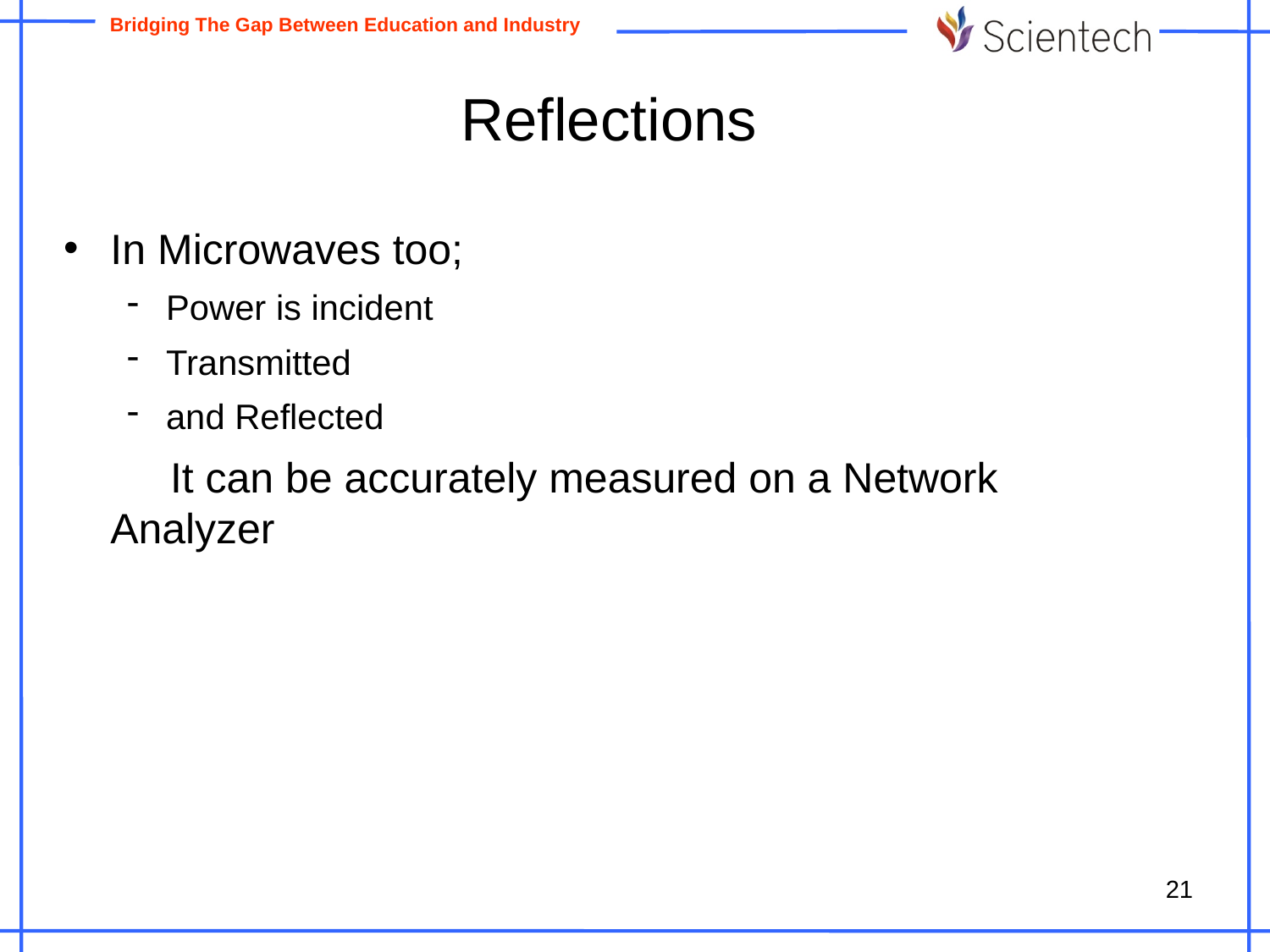

# Reflections
In Microwaves too;
Power is incident
Transmitted
and Reflected
         It can be accurately measured on a Network    Analyzer

21